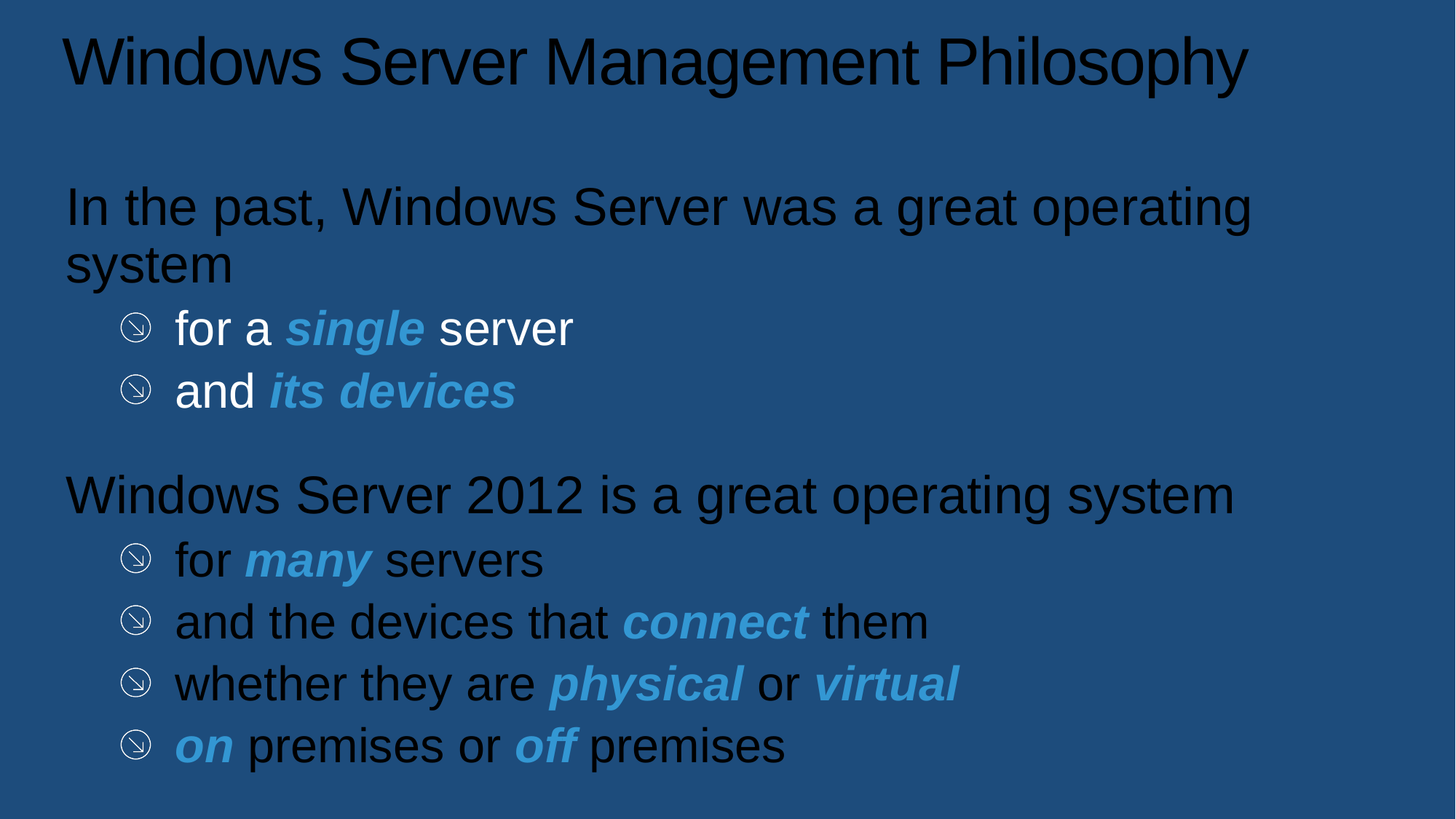

# Windows Server Management Philosophy
In the past, Windows Server was a great operating system
for a single server
and its devices

Windows Server 2012 is a great operating system
for many servers
and the devices that connect them
whether they are physical or virtual
on premises or off premises